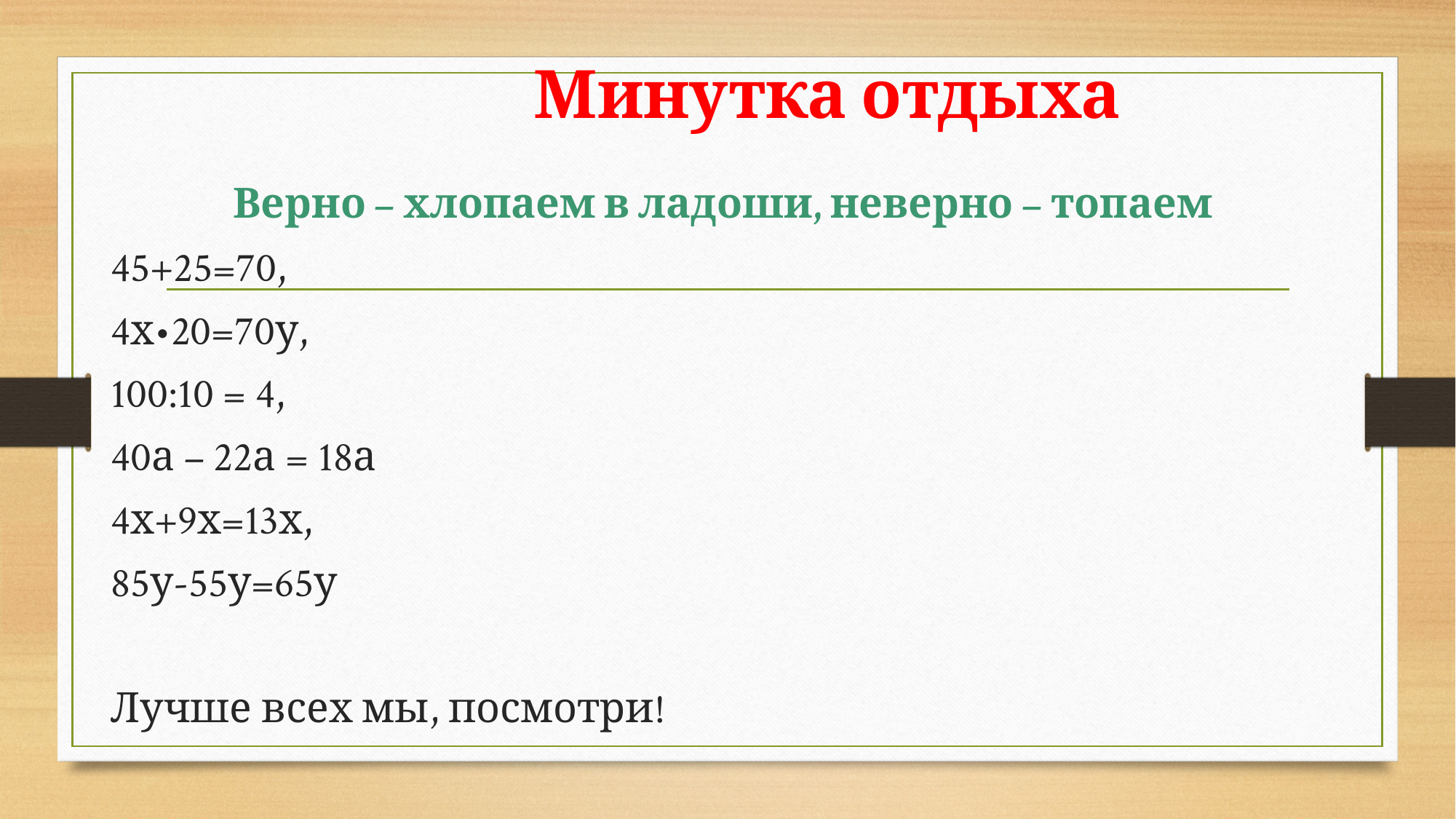

# Минутка отдыха
Верно – хлопаем в ладоши, неверно – топаем
45+25=70,
4х•20=70у,
100:10 = 4,
40а – 22а = 18а
4х+9х=13х,
85у-55у=65у

Лучше всех мы, посмотри!